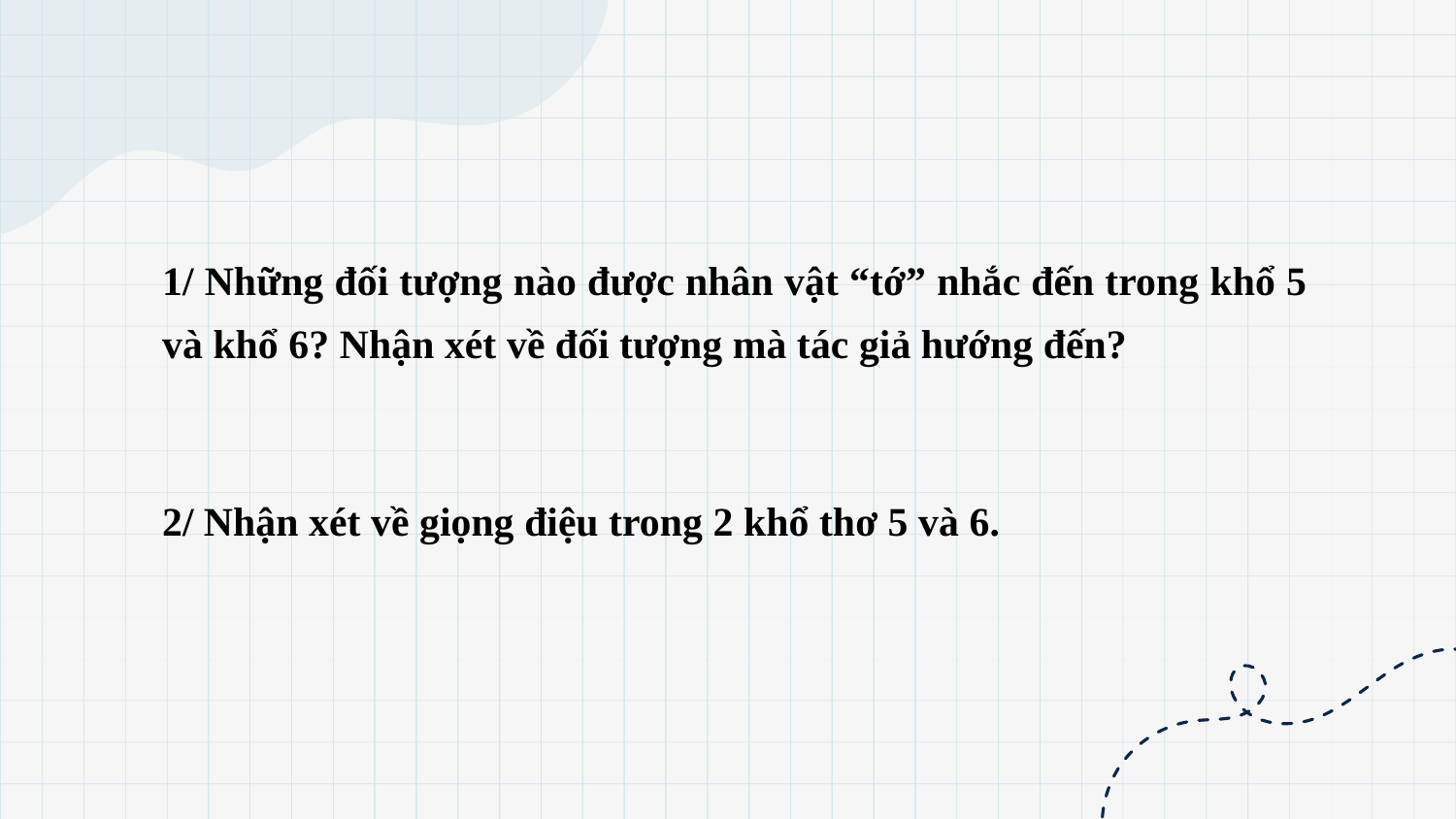

1/ Những đối tượng nào được nhân vật “tớ” nhắc đến trong khổ 5 và khổ 6? Nhận xét về đối tượng mà tác giả hướng đến?
2/ Nhận xét về giọng điệu trong 2 khổ thơ 5 và 6.